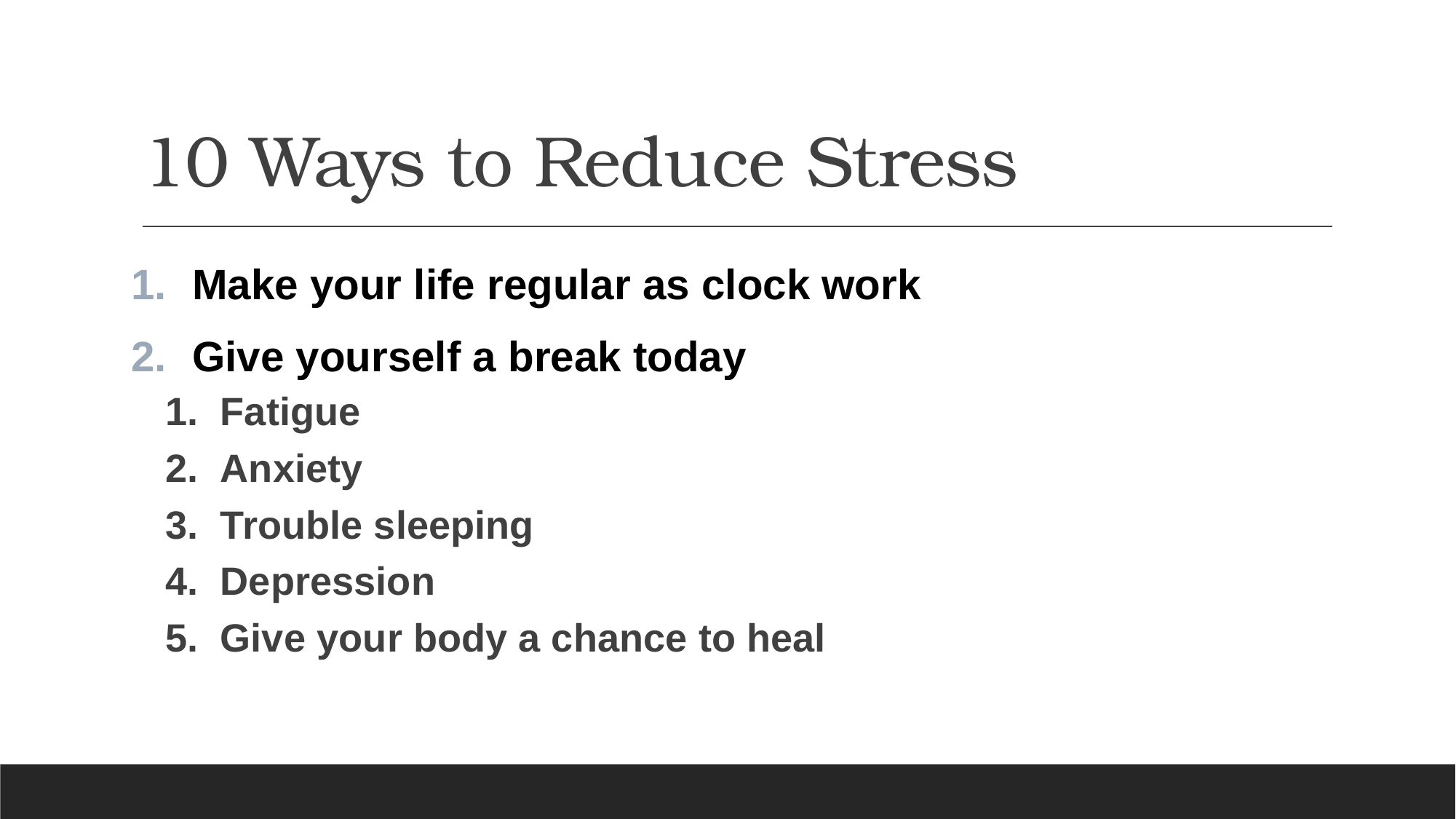

# 10 Ways to Reduce Stress
Make your life regular as clock work
Give yourself a break today
Fatigue
Anxiety
Trouble sleeping
Depression
Give your body a chance to heal